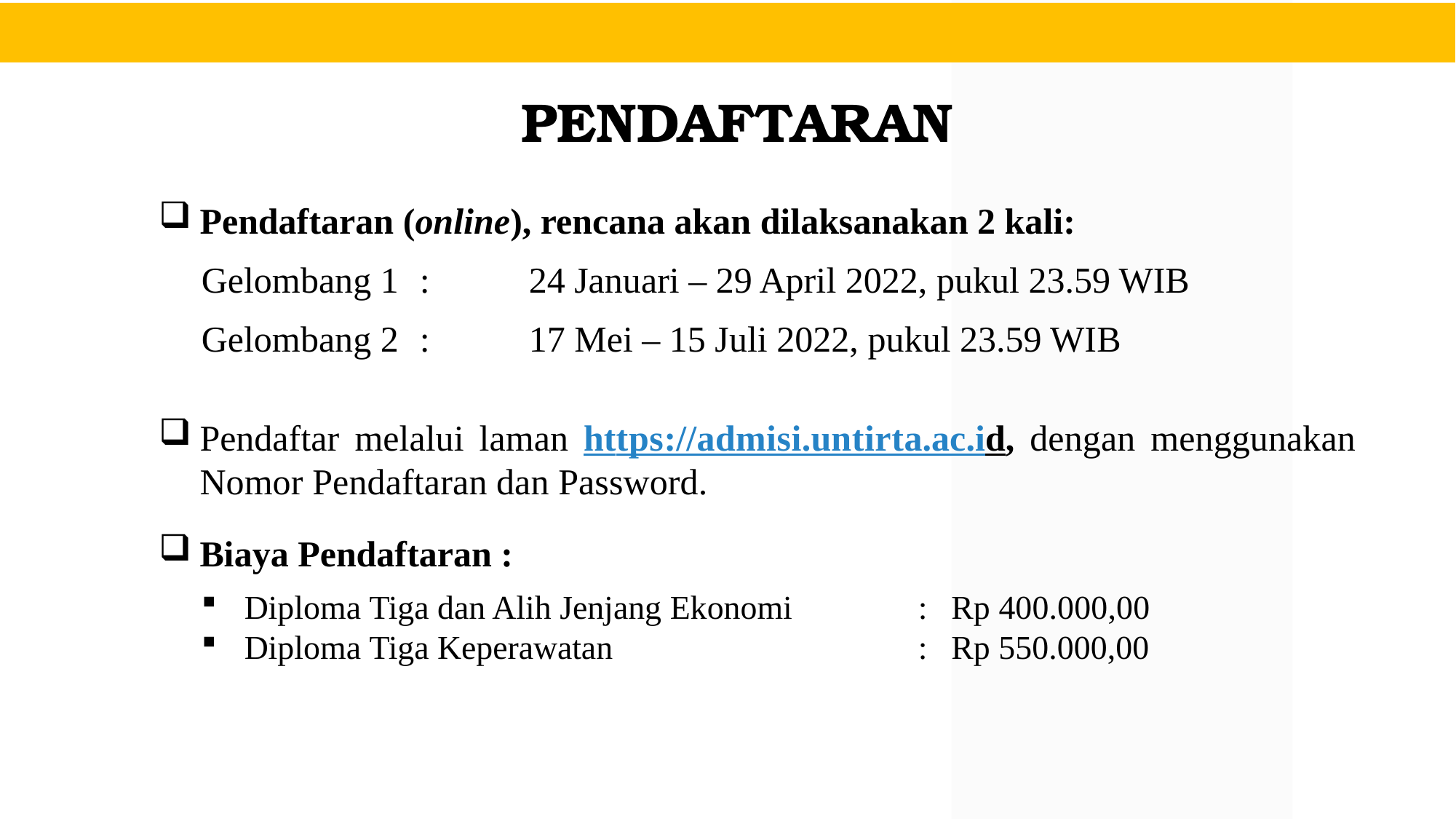

PENDAFTARAN
Pendaftaran (online), rencana akan dilaksanakan 2 kali:
Gelombang 1	:	24 Januari – 29 April 2022, pukul 23.59 WIB
Gelombang 2	:	17 Mei – 15 Juli 2022, pukul 23.59 WIB
Pendaftar melalui laman https://admisi.untirta.ac.id, dengan menggunakan Nomor Pendaftaran dan Password.
Biaya Pendaftaran :
Diploma Tiga dan Alih Jenjang Ekonomi	:	Rp 400.000,00
Diploma Tiga Keperawatan	:	Rp 550.000,00